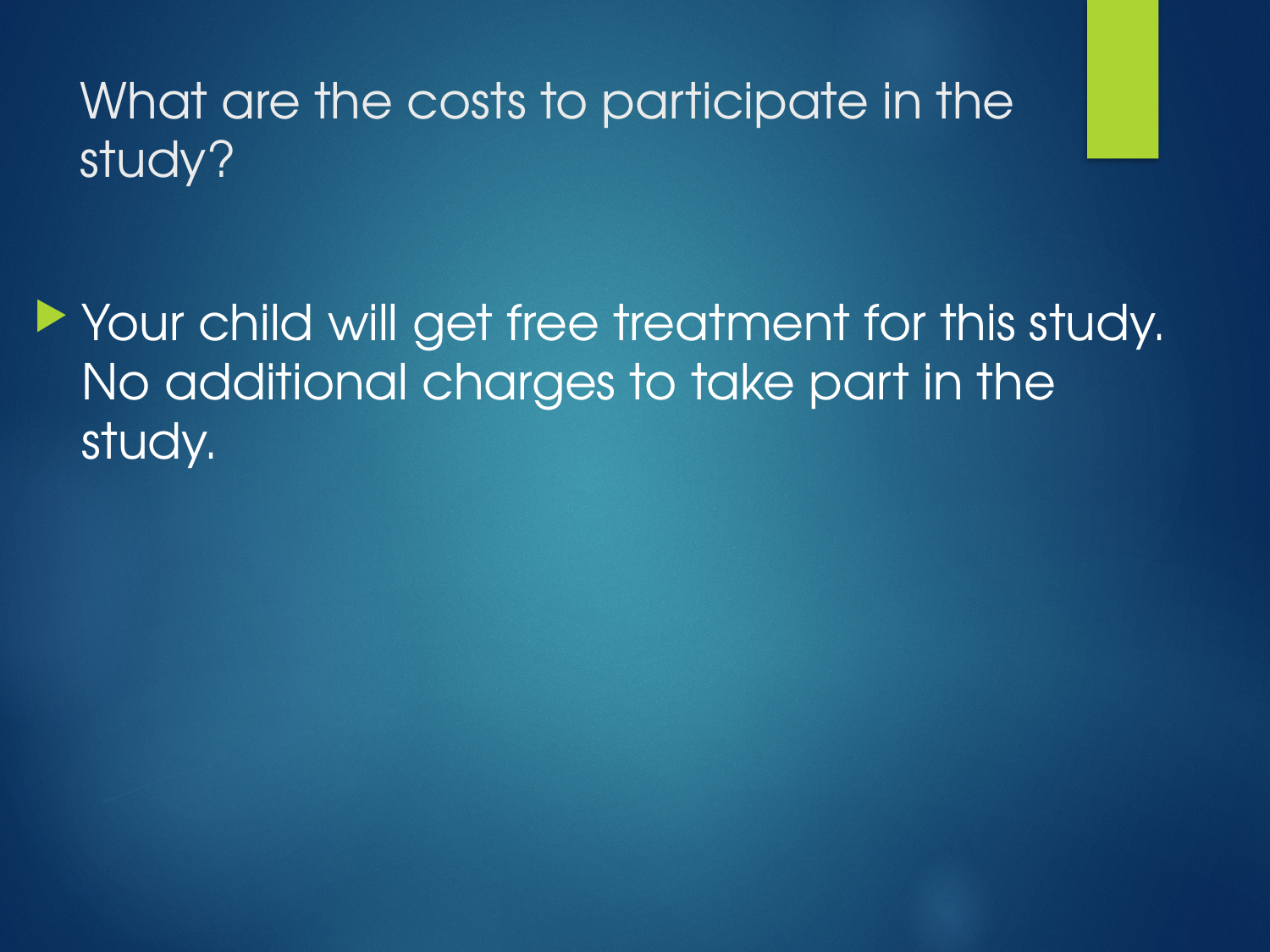

# What are the costs to participate in the study?
Your child will get free treatment for this study. No additional charges to take part in the study.